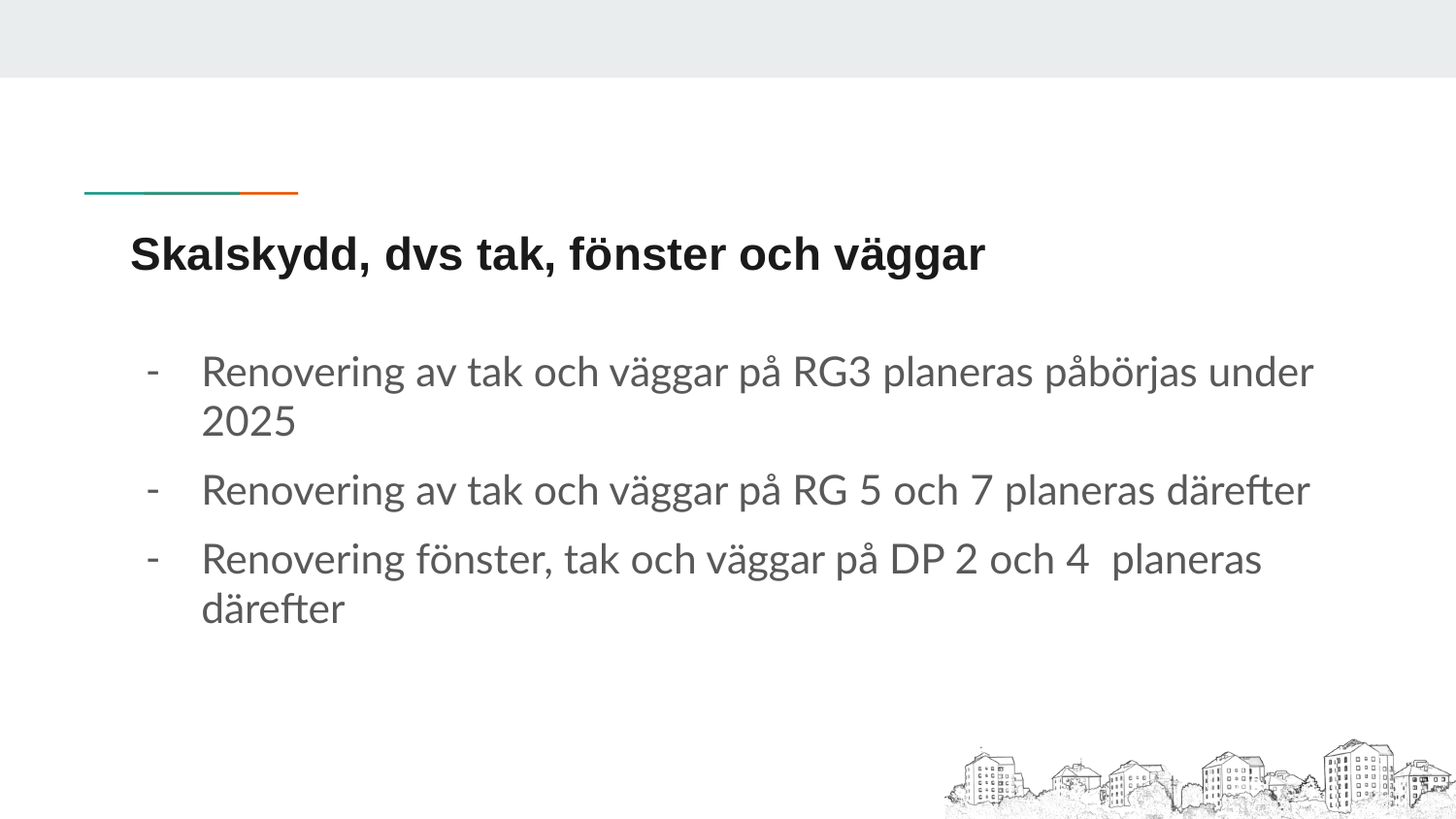

# Skalskydd, dvs tak, fönster och väggar
Renovering av tak och väggar på RG3 planeras påbörjas under 2025
Renovering av tak och väggar på RG 5 och 7 planeras därefter
Renovering fönster, tak och väggar på DP 2 och 4  planeras därefter